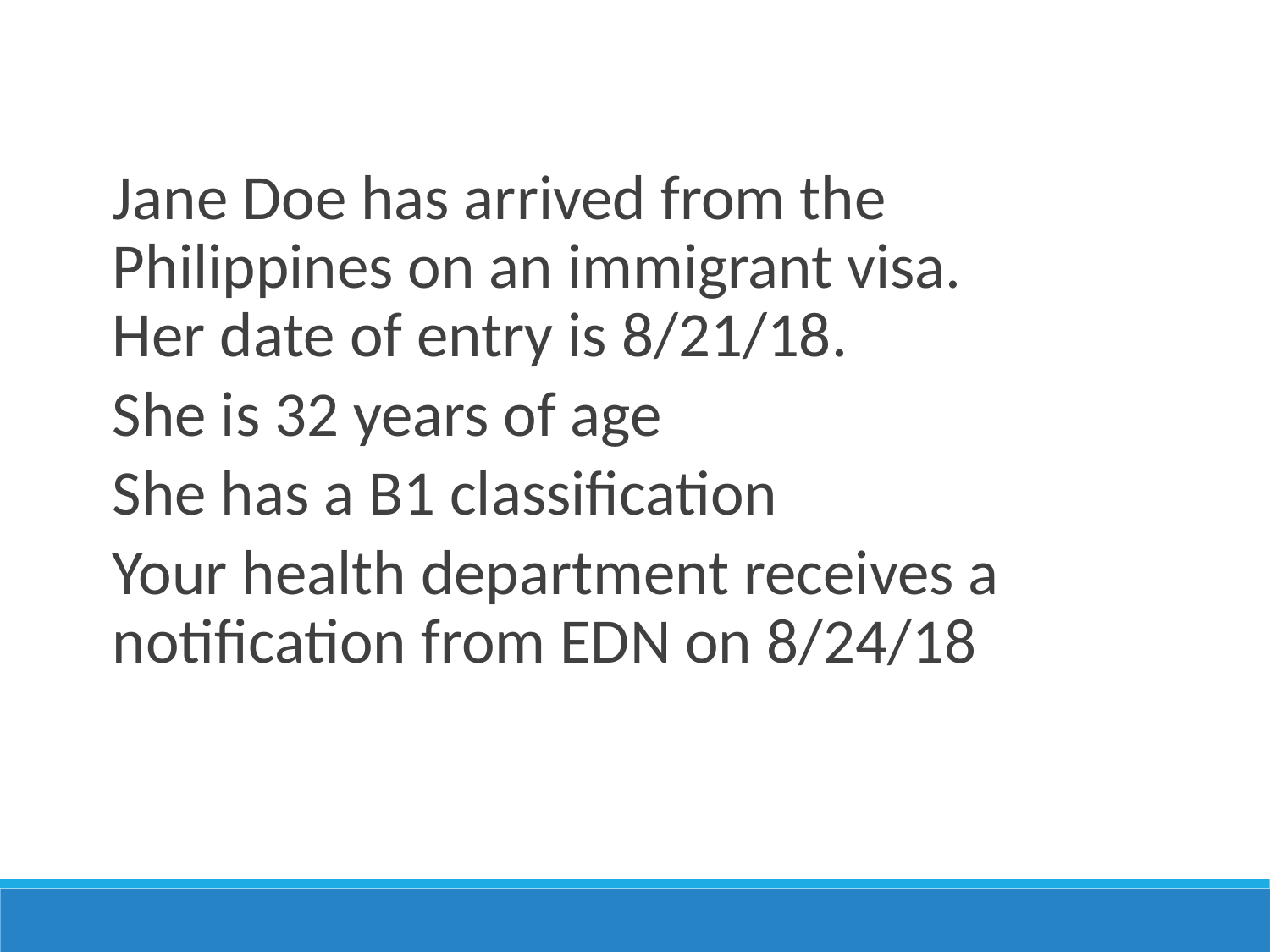

Jane Doe has arrived from the Philippines on an immigrant visa.  Her date of entry is 8/21/18.
She is 32 years of age
She has a B1 classification
Your health department receives a notification from EDN on 8/24/18